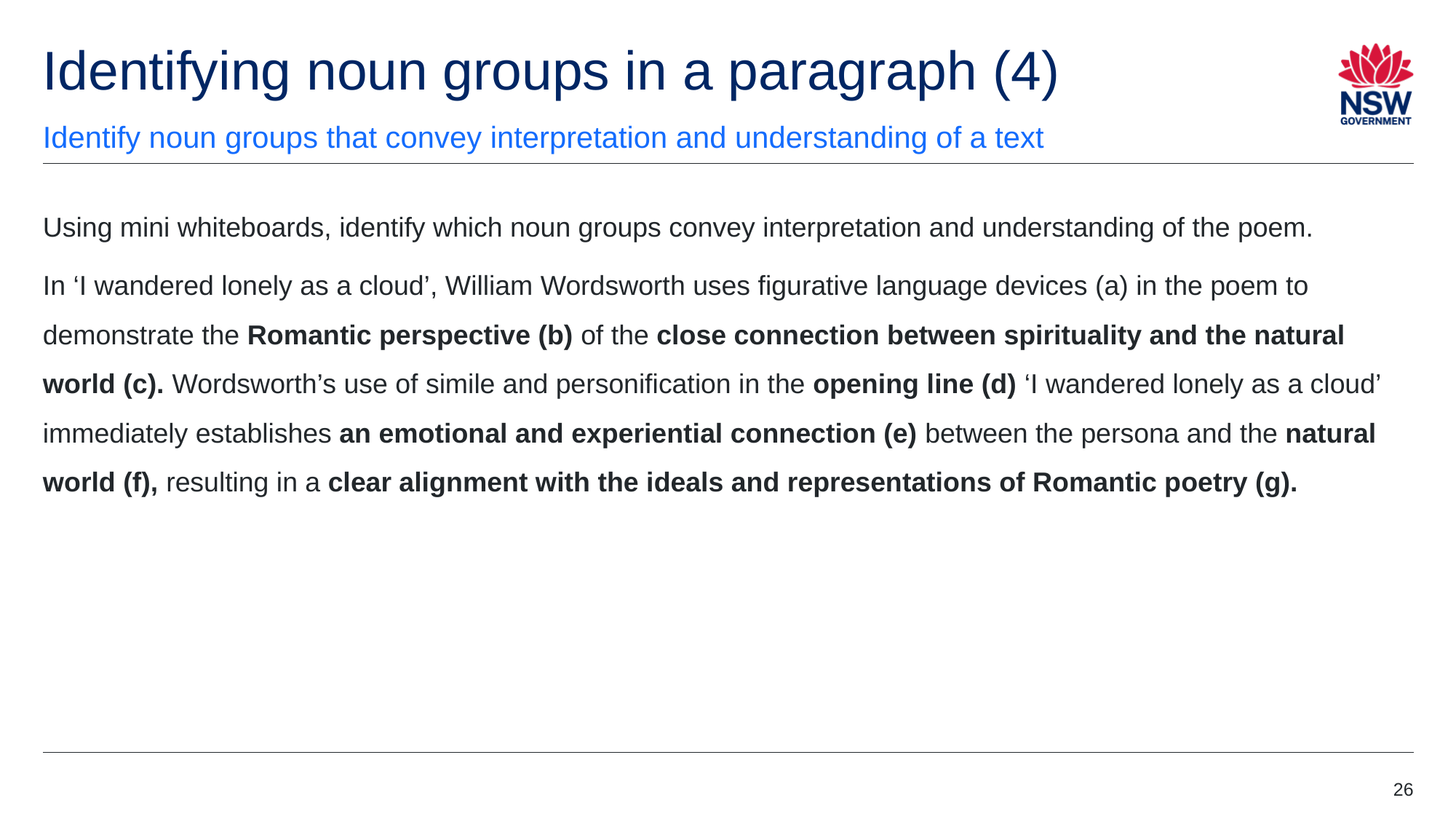

# Identifying noun groups in a paragraph (4)
Identify noun groups that convey interpretation and understanding of a text
Using mini whiteboards, identify which noun groups convey interpretation and understanding of the poem.
In ‘I wandered lonely as a cloud’, William Wordsworth uses figurative language devices (a) in the poem to demonstrate the Romantic perspective (b) of the close connection between spirituality and the natural world (c). Wordsworth’s use of simile and personification in the opening line (d) ‘I wandered lonely as a cloud’ immediately establishes an emotional and experiential connection (e) between the persona and the natural world (f), resulting in a clear alignment with the ideals and representations of Romantic poetry (g).
26